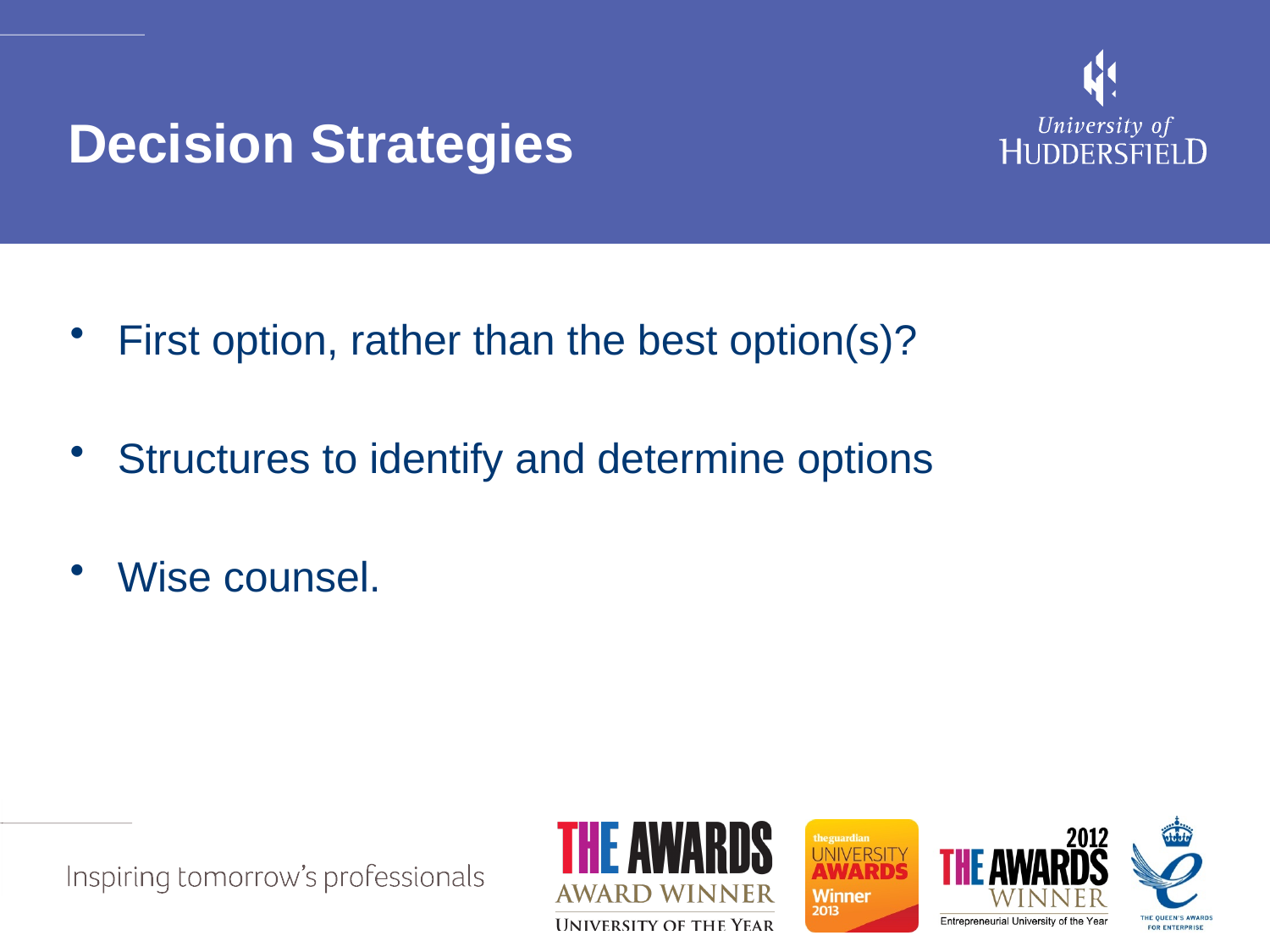

# Decision Strategies
First option, rather than the best option(s)?

Structures to identify and determine options

Wise counsel.